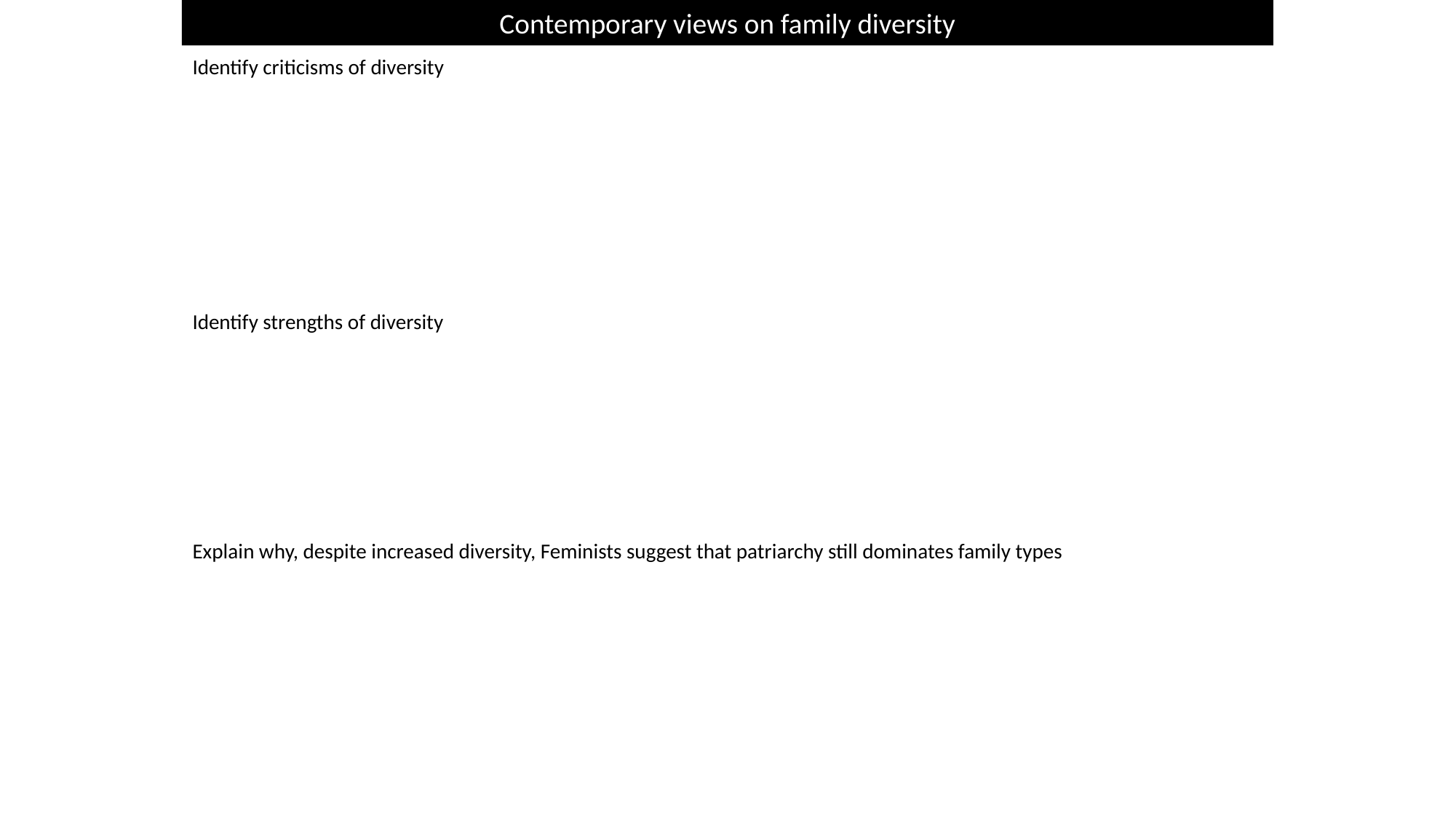

# Contemporary views on family diversity
Identify criticisms of diversity

Identify strengths of diversity

Explain why, despite increased diversity, Feminists suggest that patriarchy still dominates family types